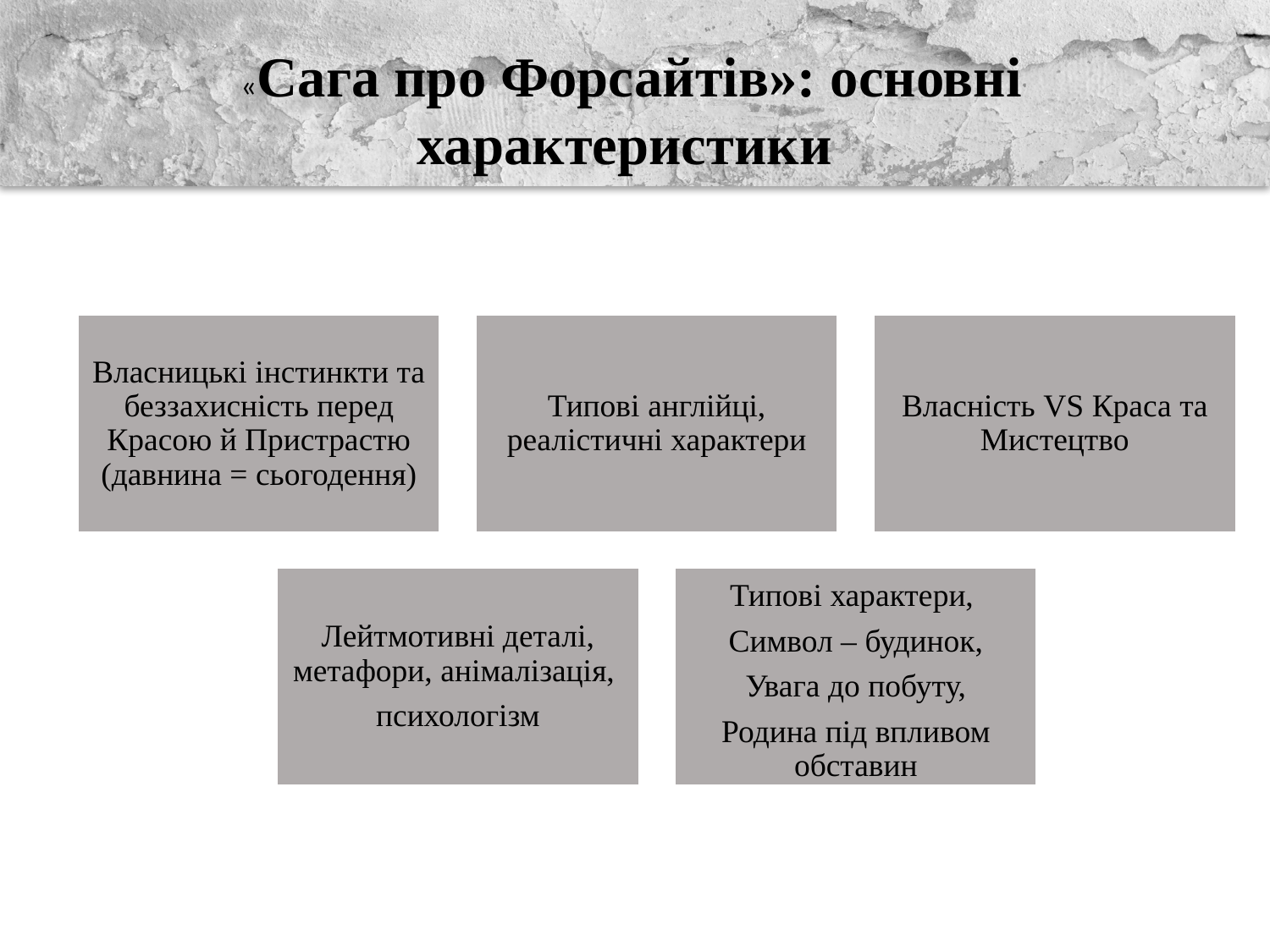

«Сага про Форсайтів»: основні характеристики
Власницькі інстинкти та беззахисність перед Красою й Пристрастю (давнина = сьогодення)
Типові англійці, реалістичні характери
Власність VS Краса та Мистецтво
Лейтмотивні деталі, метафори, анімалізація,
психологізм

Типові характери,
Символ – будинок,
Увага до побуту,
Родина під впливом обставин